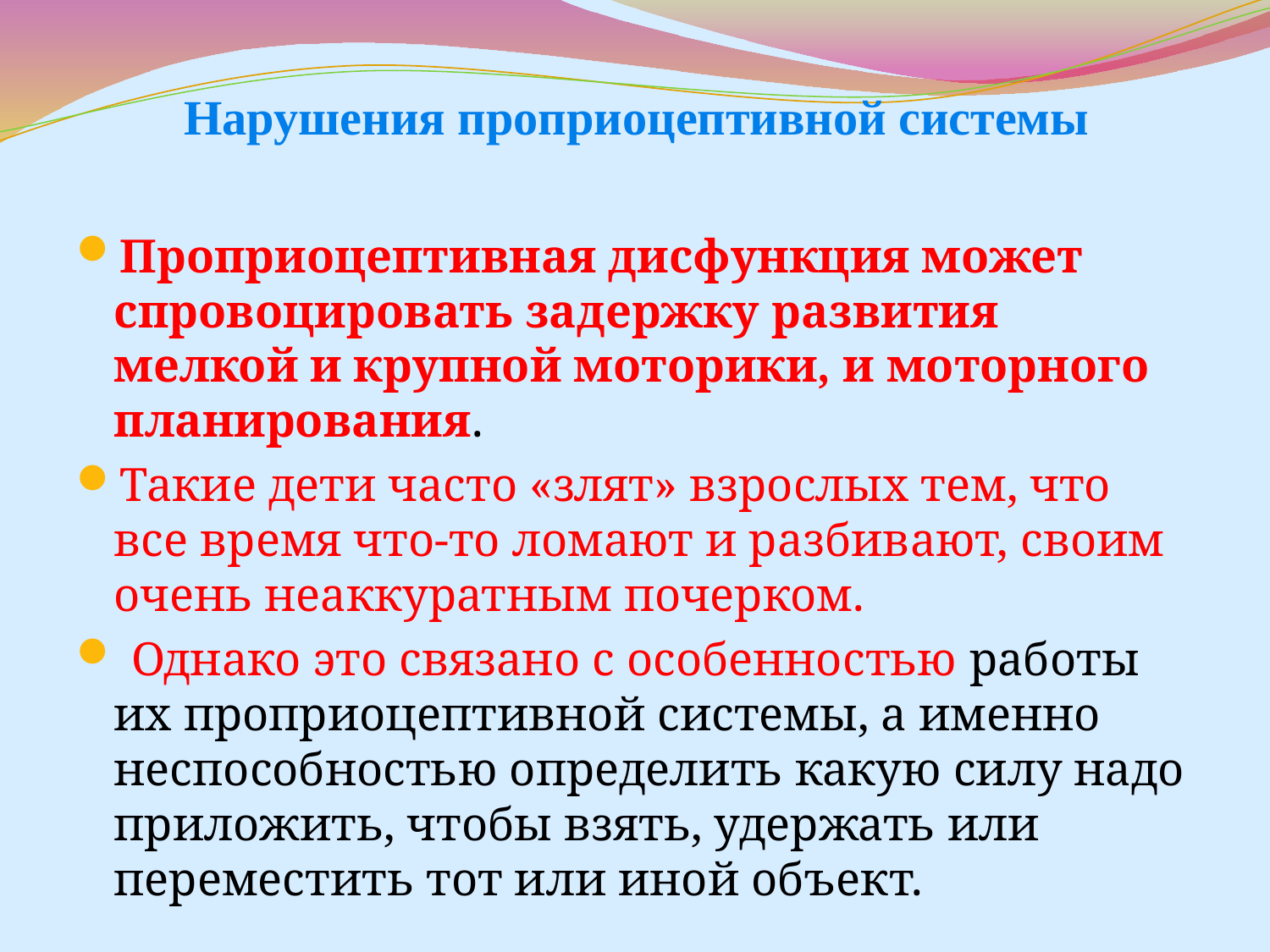

# Нарушения проприоцептивной системы

Проприоцептивная дисфункция может спровоцировать задержку развития мелкой и крупной моторики, и моторного планирования.
Такие дети часто «злят» взрослых тем, что все время что-то ломают и разбивают, своим очень неаккуратным почерком.
 Однако это связано с особенностью работы их проприоцептивной системы, а именно неспособностью определить какую силу надо приложить, чтобы взять, удержать или переместить тот или иной объект.